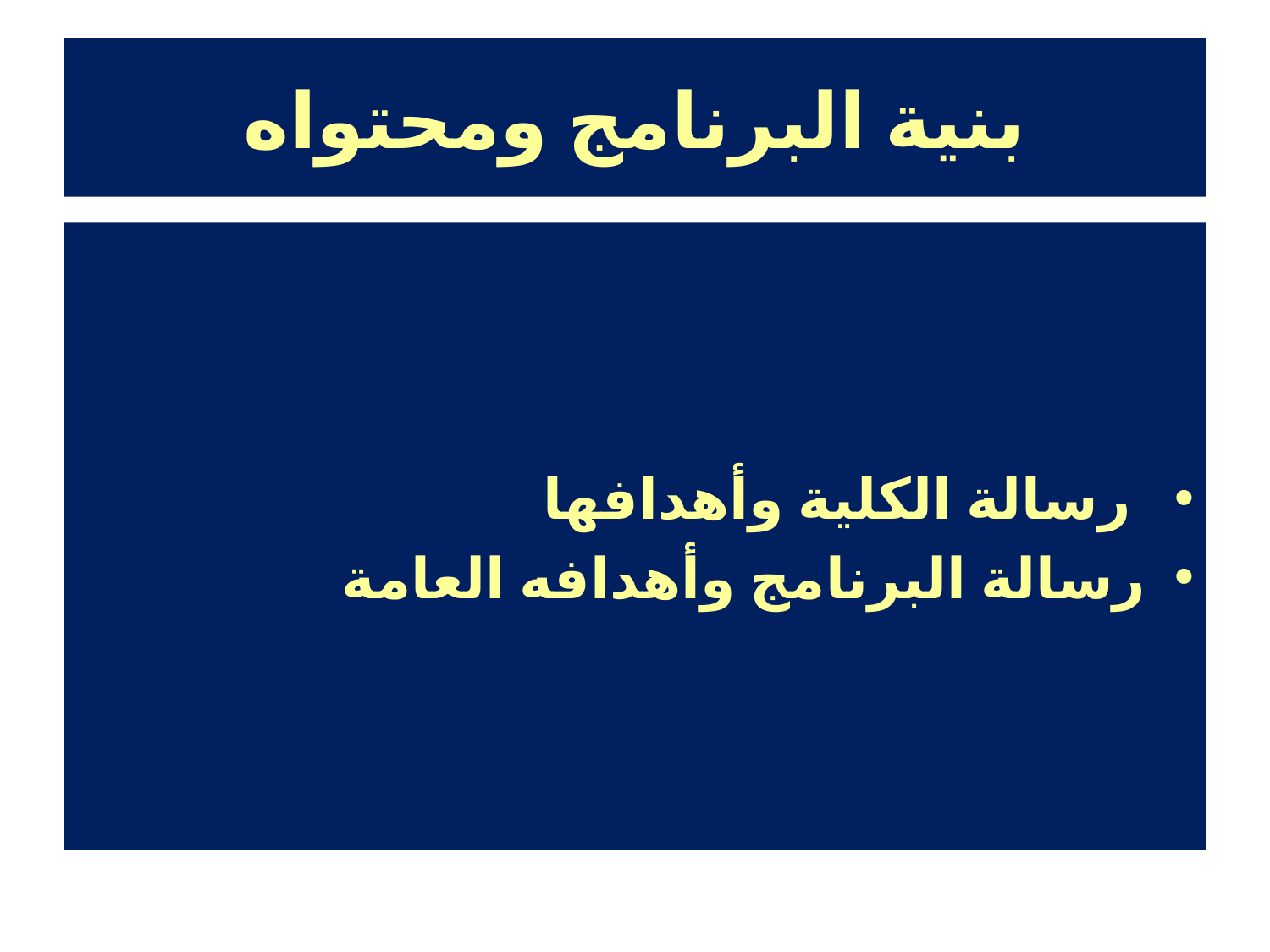

# بنية البرنامج ومحتواه
 رسالة الكلية وأهدافها
رسالة البرنامج وأهدافه العامة